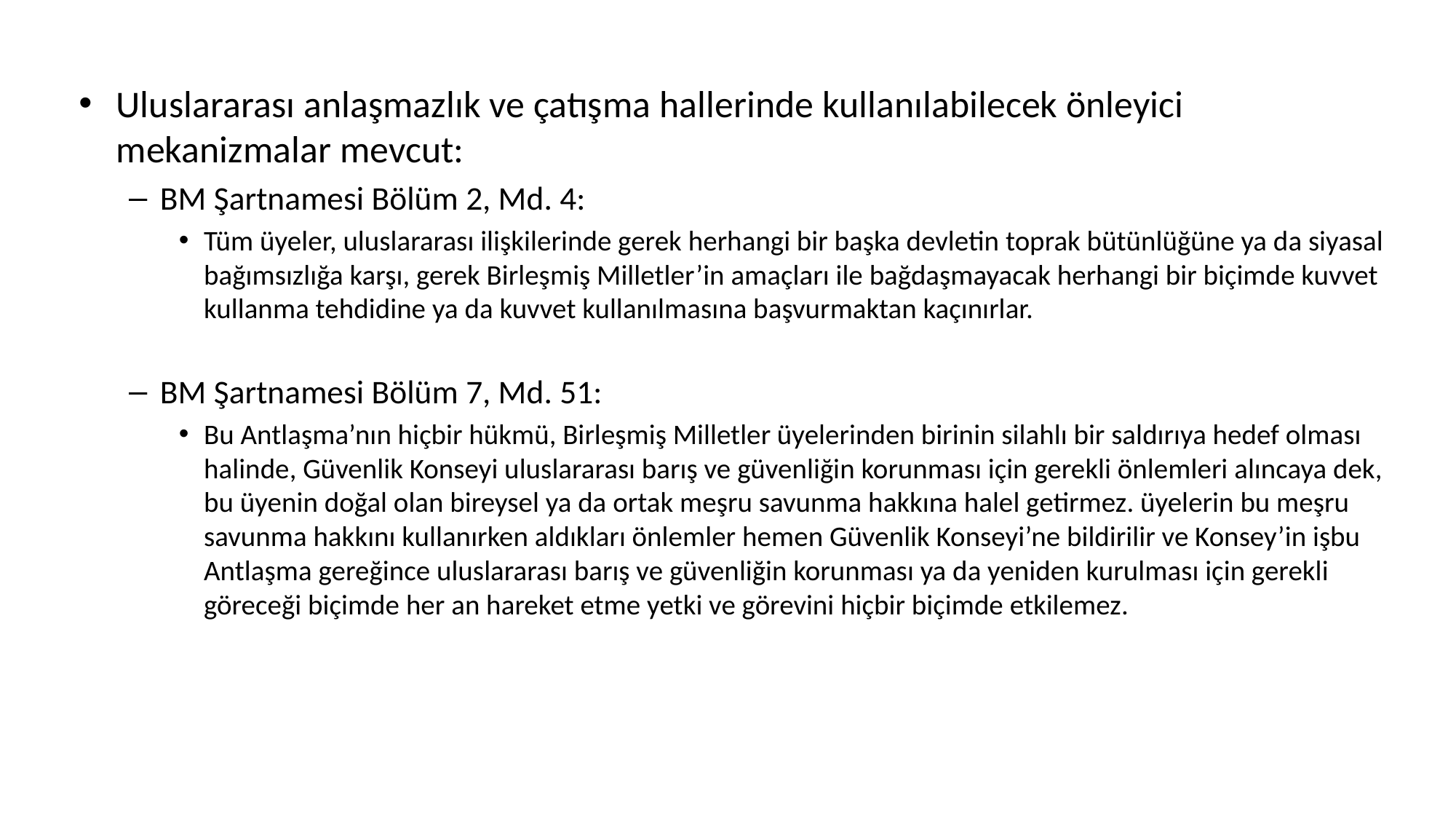

#
Uluslararası anlaşmazlık ve çatışma hallerinde kullanılabilecek önleyici mekanizmalar mevcut:
BM Şartnamesi Bölüm 2, Md. 4:
Tüm üyeler, uluslararası ilişkilerinde gerek herhangi bir başka devletin toprak bütünlüğüne ya da siyasal bağımsızlığa karşı, gerek Birleşmiş Milletler’in amaçları ile bağdaşmayacak herhangi bir biçimde kuvvet kullanma tehdidine ya da kuvvet kullanılmasına başvurmaktan kaçınırlar.

BM Şartnamesi Bölüm 7, Md. 51:
Bu Antlaşma’nın hiçbir hükmü, Birleşmiş Milletler üyelerinden birinin silahlı bir saldırıya hedef olması halinde, Güvenlik Konseyi uluslararası barış ve güvenliğin korunması için gerekli önlemleri alıncaya dek, bu üyenin doğal olan bireysel ya da ortak meşru savunma hakkına halel getirmez. üyelerin bu meşru savunma hakkını kullanırken aldıkları önlemler hemen Güvenlik Konseyi’ne bildirilir ve Konsey’in işbu Antlaşma gereğince uluslararası barış ve güvenliğin korunması ya da yeniden kurulması için gerekli göreceği biçimde her an hareket etme yetki ve görevini hiçbir biçimde etkilemez.